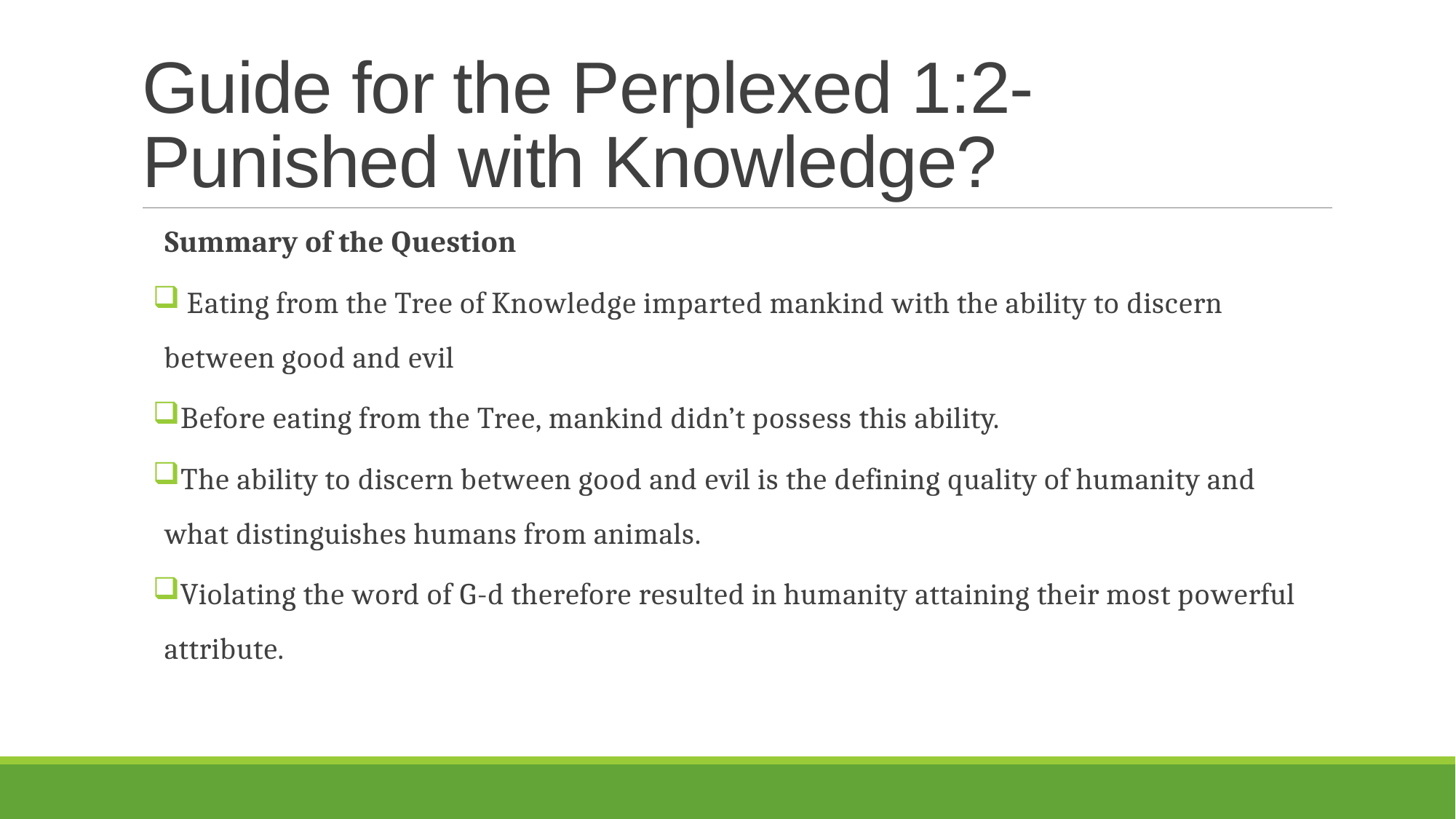

# Guide for the Perplexed 1:2- Punished with Knowledge?
Summary of the Question
 Eating from the Tree of Knowledge imparted mankind with the ability to discern between good and evil
Before eating from the Tree, mankind didn’t possess this ability.
The ability to discern between good and evil is the defining quality of humanity and what distinguishes humans from animals.
Violating the word of G-d therefore resulted in humanity attaining their most powerful attribute.